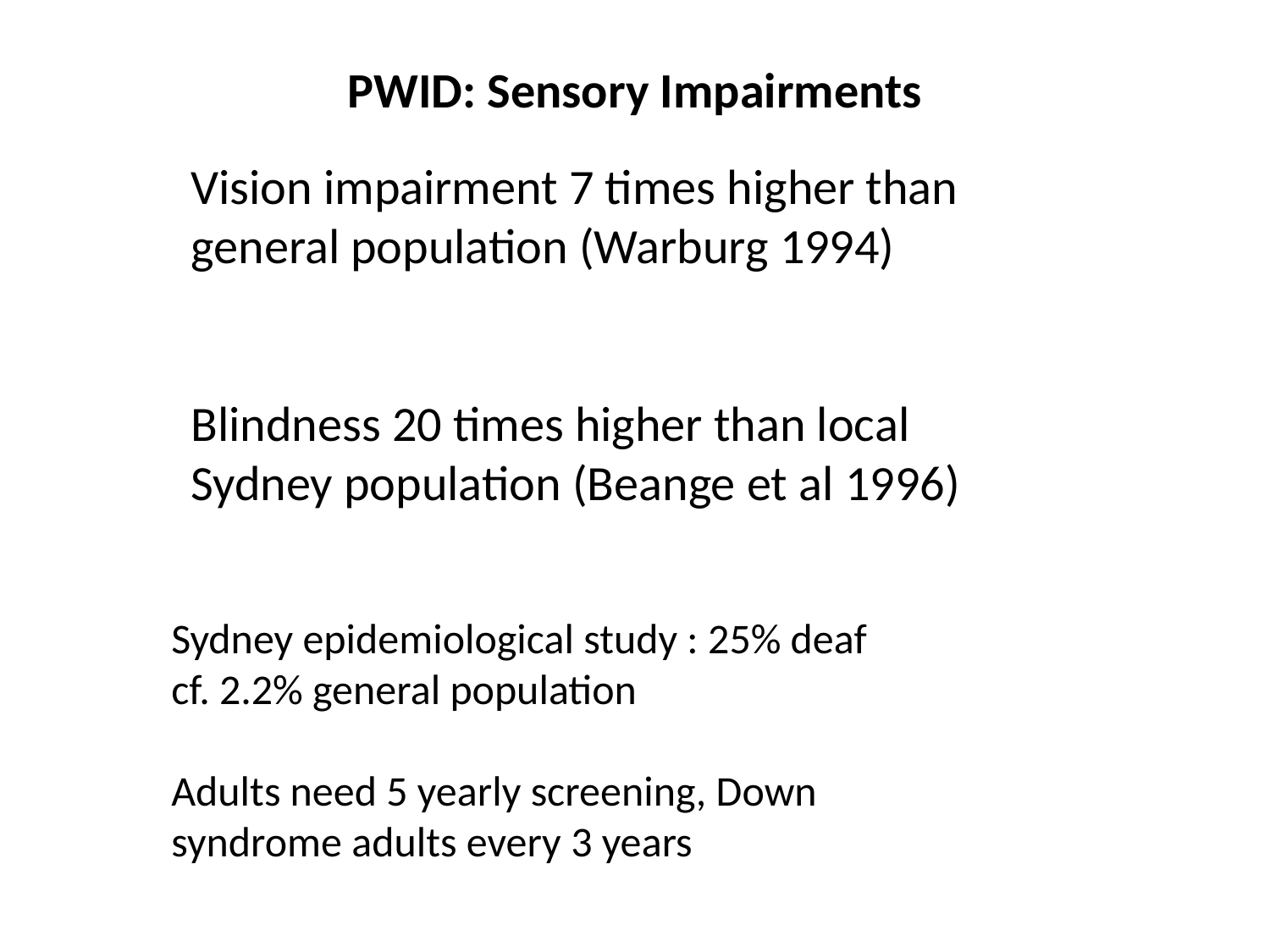

# PWID: Sensory Impairments
Vision impairment 7 times higher than
general population (Warburg 1994)

Blindness 20 times higher than local
Sydney population (Beange et al 1996)
Sydney epidemiological study : 25% deaf
cf. 2.2% general population

Adults need 5 yearly screening, Down
syndrome adults every 3 years